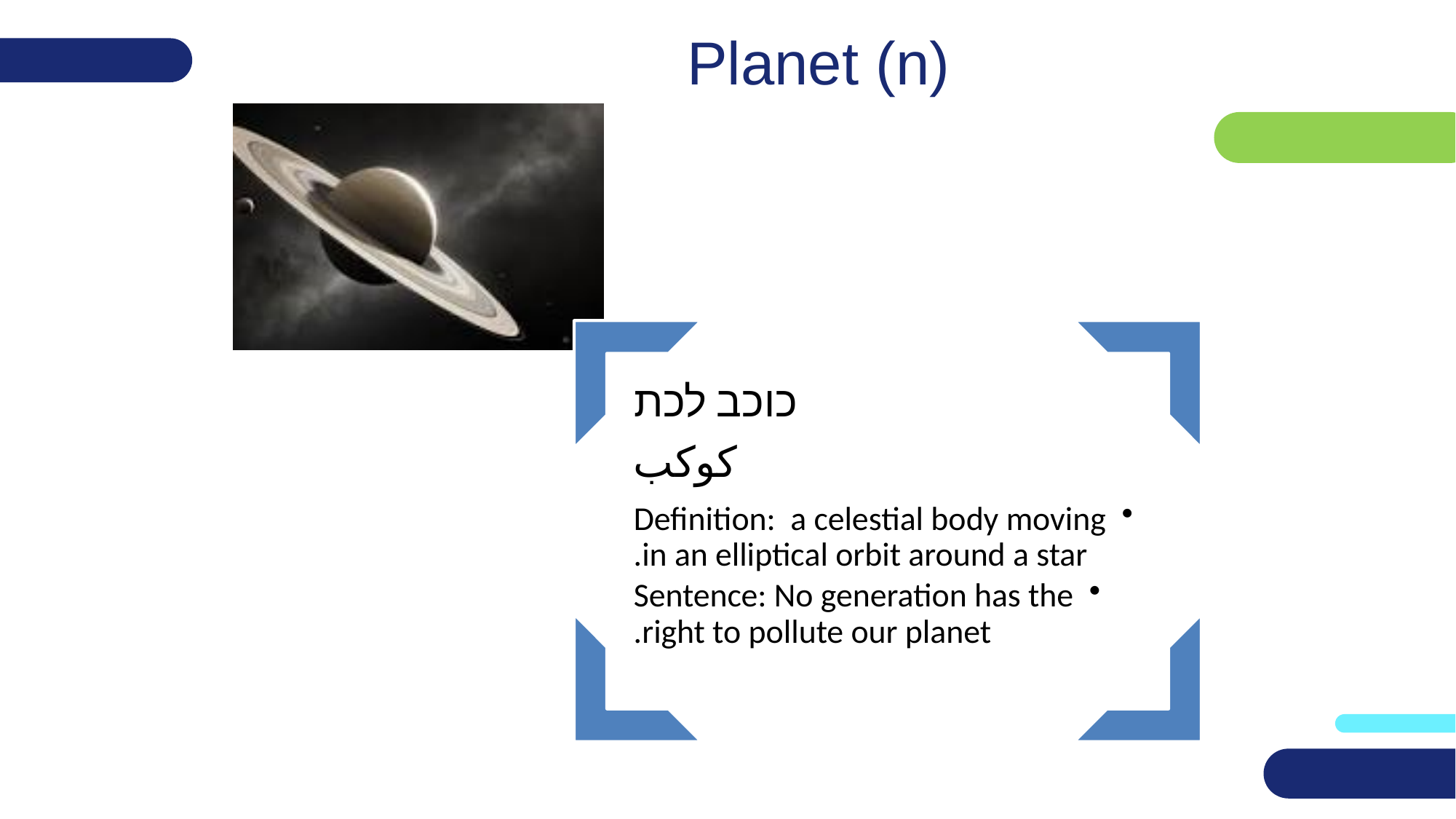

# Planet (n)
כוכב לכת
كوكب
Definition:  a celestial body moving in an elliptical orbit around a star.
Sentence: No generation has the right to pollute our planet.